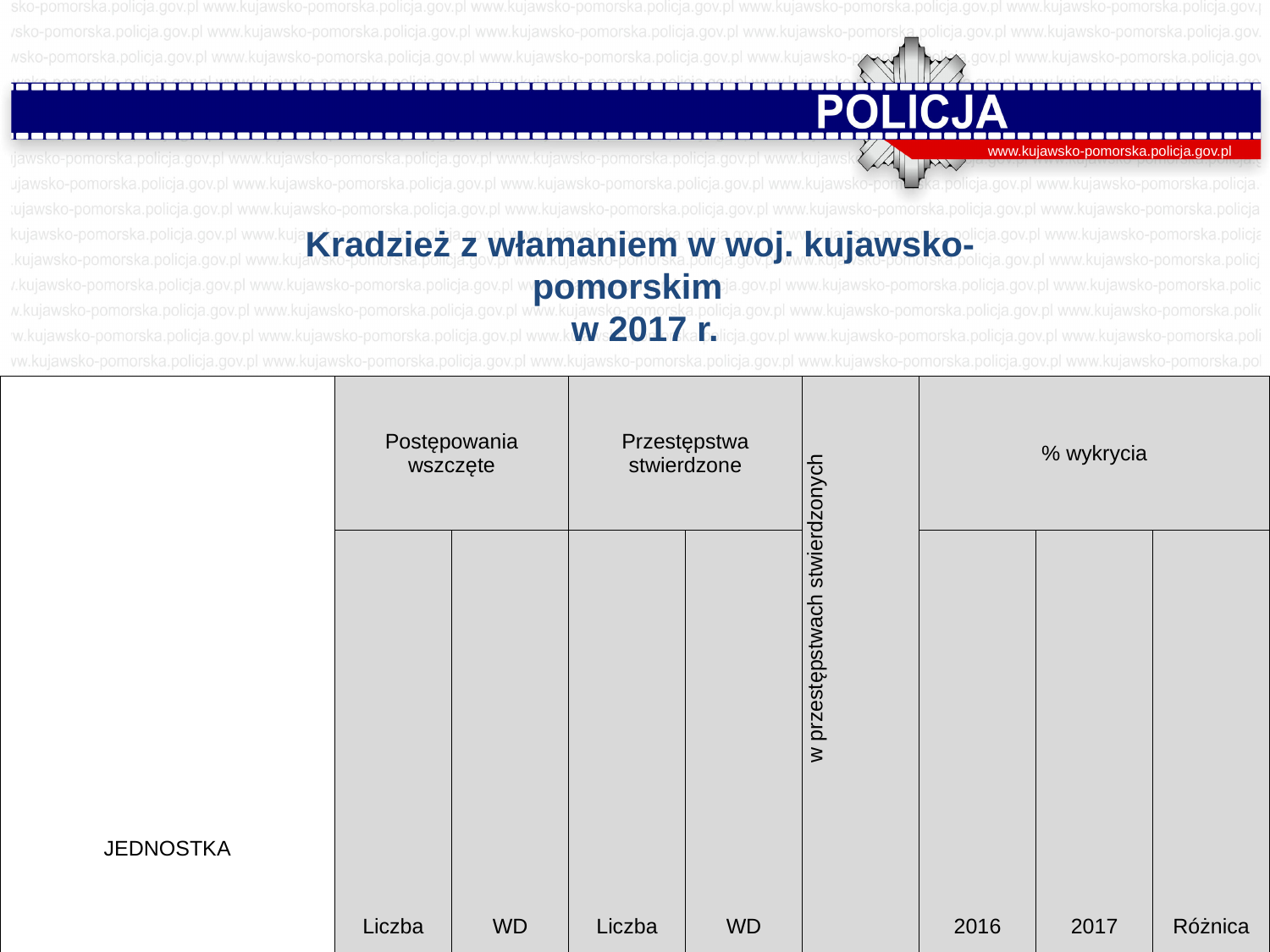

www.kujawsko-pomorska.policja.gov.pl
Kradzież z włamaniem w woj. kujawsko-pomorskim
 w 2017 r.

| JEDNOSTKA | Postępowania wszczęte |  | Przestępstwa stwierdzone |  | W tym czyny karalne nieletnich w przestępstwach stwierdzonych | % wykrycia |  |  |
| --- | --- | --- | --- | --- | --- | --- | --- | --- |
|  | Liczba | WD | Liczba | WD |  | 2016 | 2017 | Różnica |
| Polska | 53 498 | 83,92 | 67 714 | 84,72 | 2 238 | 37,11 | 38,68 | 1,57 |
| woj. kujawsko-pomorskie | 2 629 | 78,29 | 3 345 | 79,97 | 53 | 39,31 | 42,19 | 2,88 |